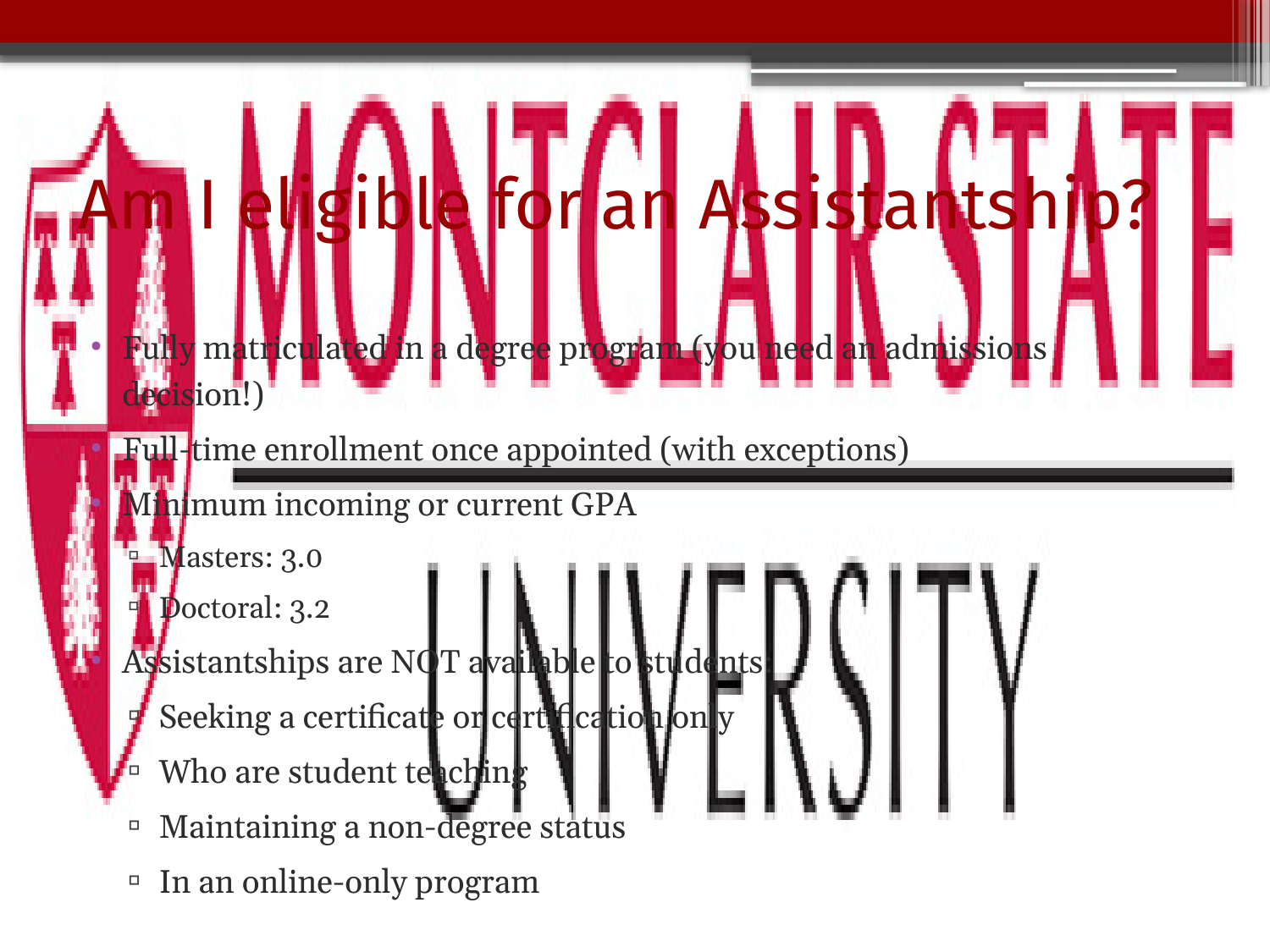

# Am I eligible for an Assistantship?
Fully matriculated in a degree program (you need an admissions decision!)
Full-time enrollment once appointed (with exceptions)
Minimum incoming or current GPA
Masters: 3.0
Doctoral: 3.2
Assistantships are NOT available to students:
Seeking a certificate or certification only
Who are student teaching
Maintaining a non-degree status
In an online-only program